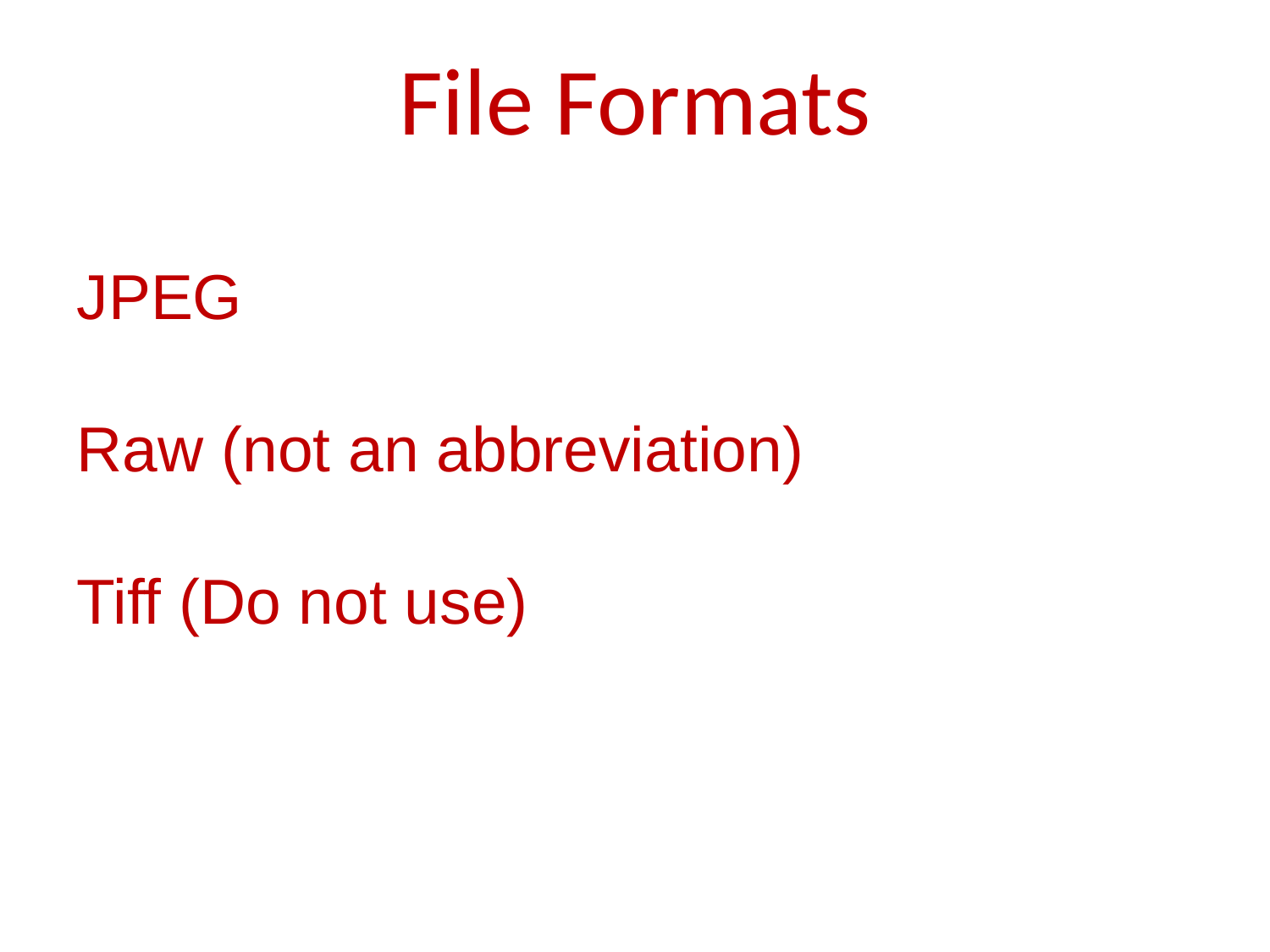

# File Formats
JPEG

Raw (not an abbreviation)

Tiff (Do not use)